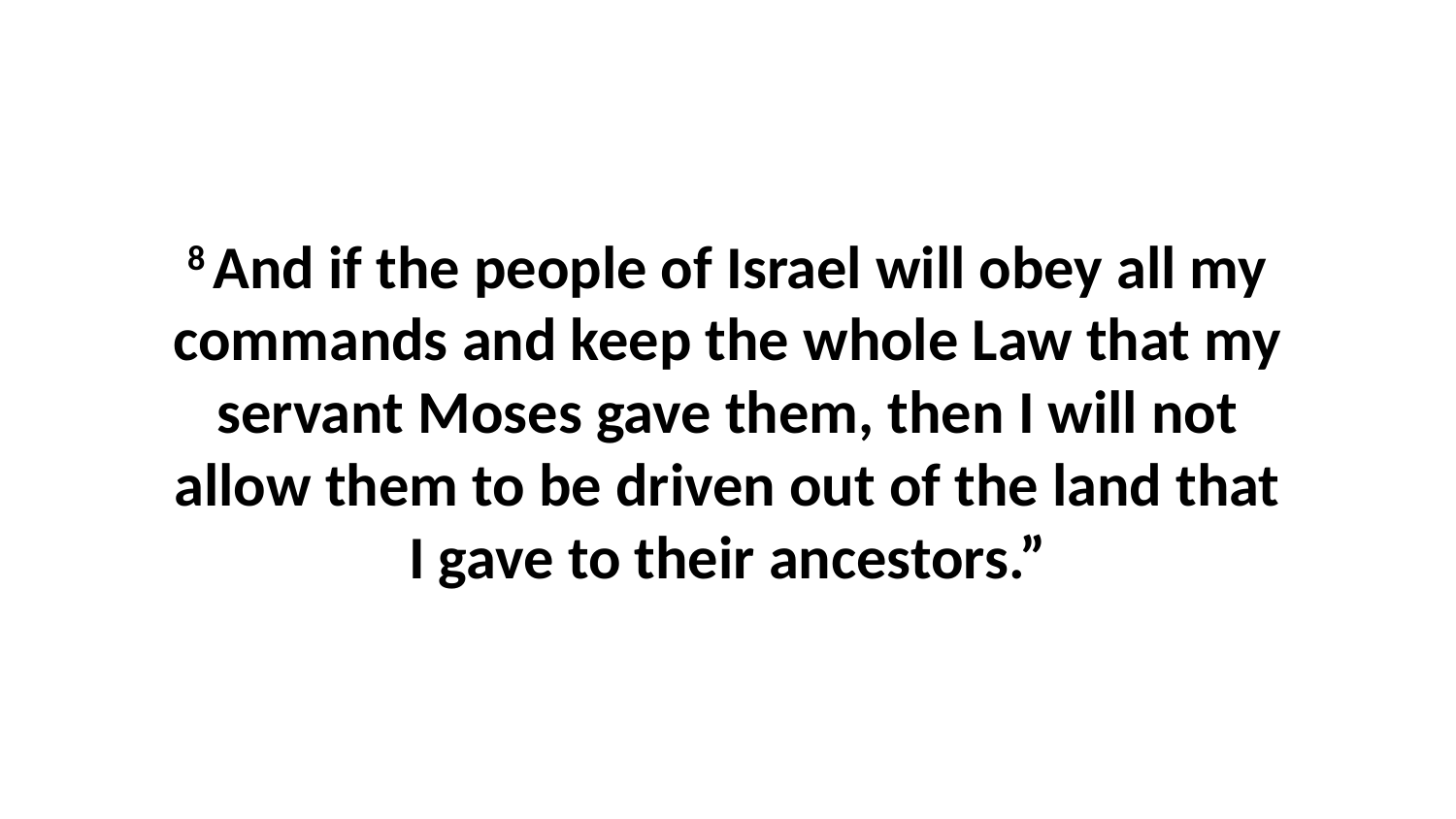

8 And if the people of Israel will obey all my commands and keep the whole Law that my servant Moses gave them, then I will not allow them to be driven out of the land that I gave to their ancestors.”